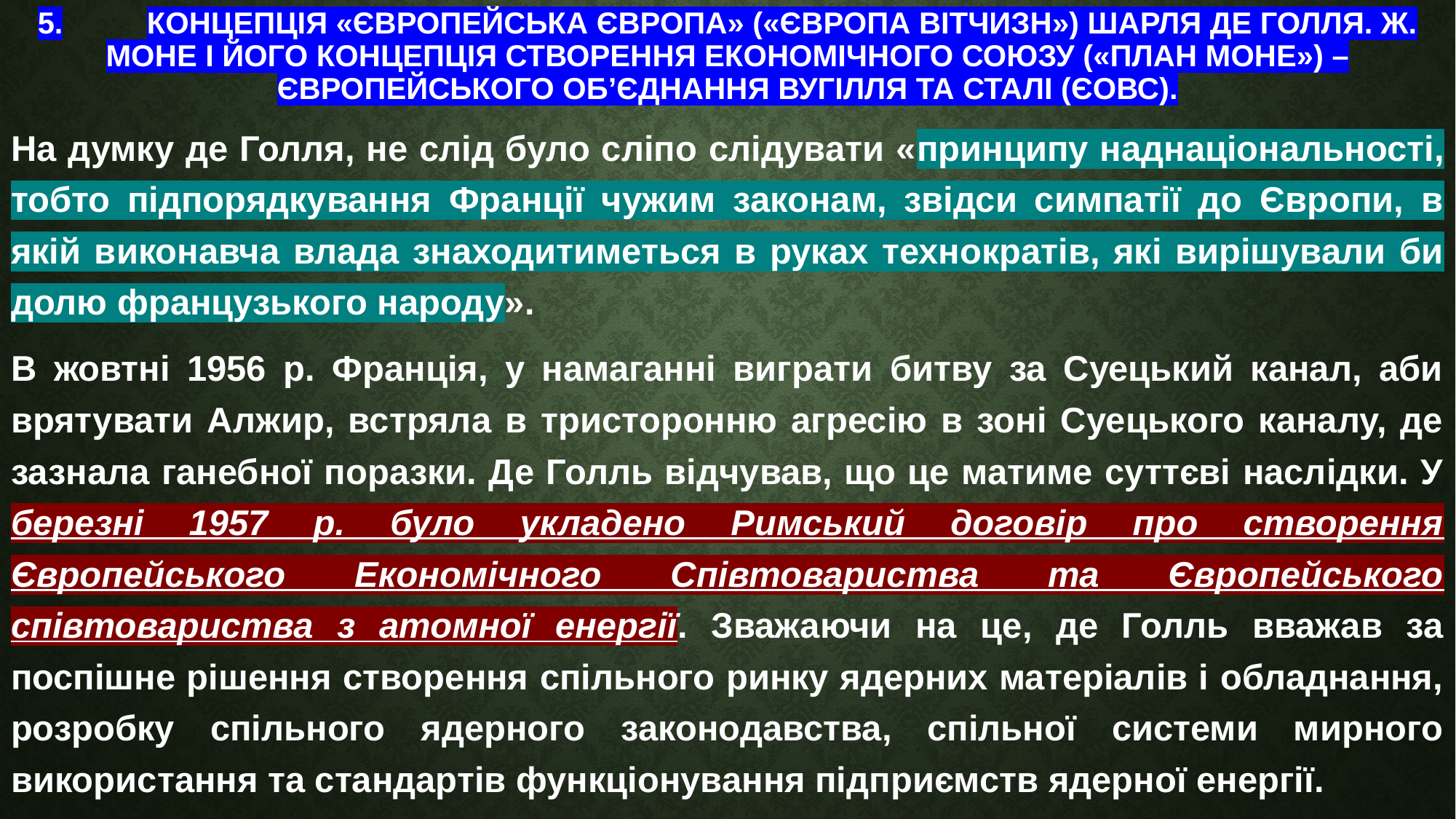

# 5.	Концепція «Європейська Європа» («Європа вітчизн») Шарля де Голля. Ж. Моне і його концепція створення економічного союзу («план Моне») – Європейського об’єднання вугілля та сталі (ЄОВС).
На думку де Голля, не слід було сліпо слідувати «принципу наднаціональності, тобто підпорядкування Франції чужим законам, звідси симпатії до Європи, в якій виконавча влада знаходитиметься в руках технократів, які вирішували би долю французького народу».
В жовтні 1956 р. Франція, у намаганні виграти битву за Суецький канал, аби врятувати Алжир, встряла в тристоронню агресію в зоні Суецького каналу, де зазнала ганебної поразки. Де Голль відчував, що це матиме суттєві наслідки. У березні 1957 р. було укладено Римський договір про створення Європейського Економічного Співтовариства та Європейського співтовариства з атомної енергії. Зважаючи на це, де Голль вважав за поспішне рішення створення спільного ринку ядерних матеріалів і обладнання, розробку спільного ядерного законодавства, спільної системи мирного використання та стандартів функціонування підприємств ядерної енергії.